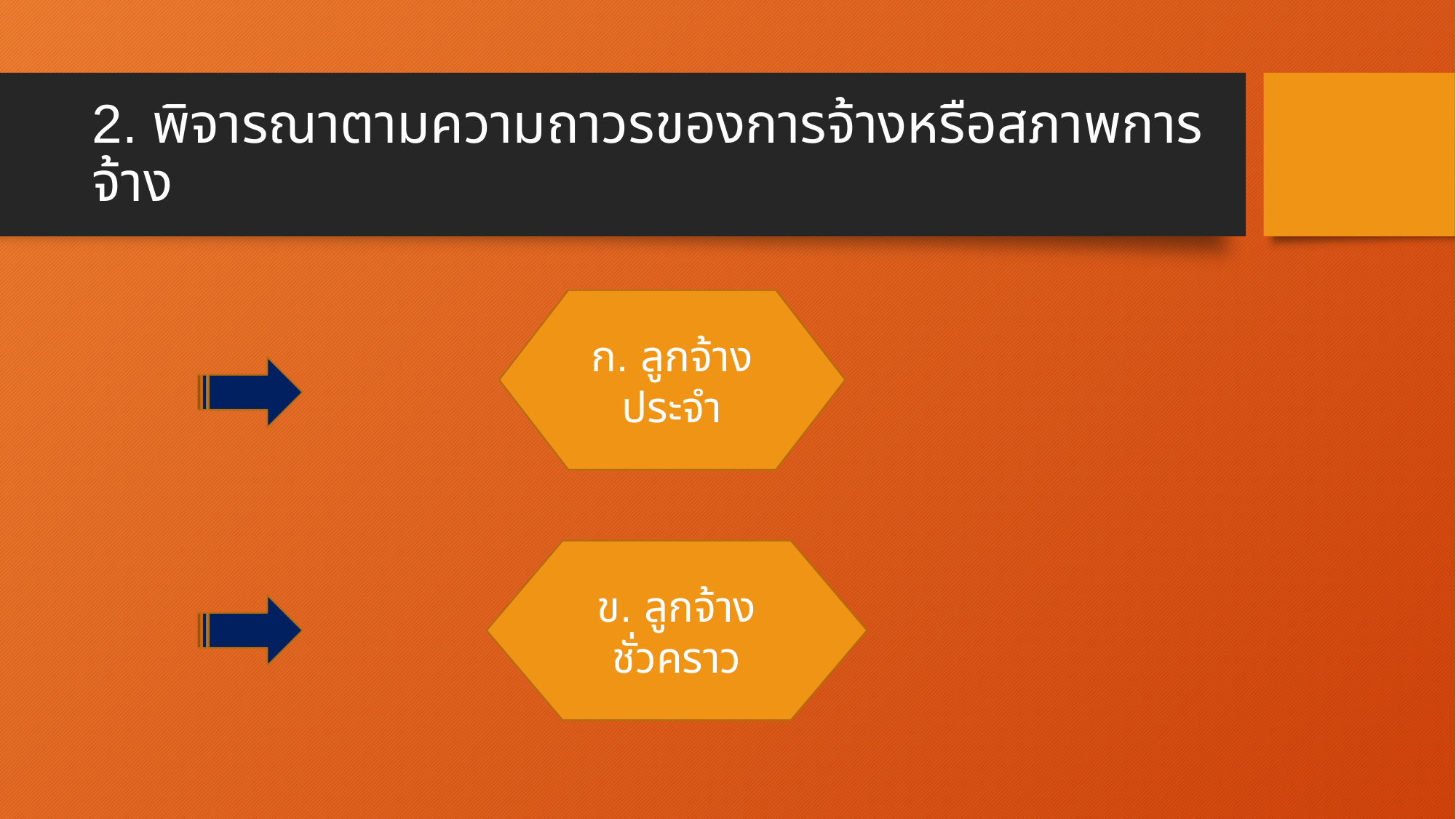

# 2. พิจารณาตามความถาวรของการจ้างหรือสภาพการจ้าง
ก. ลูกจ้างประจำ

ข. ลูกจ้างชั่วคราว